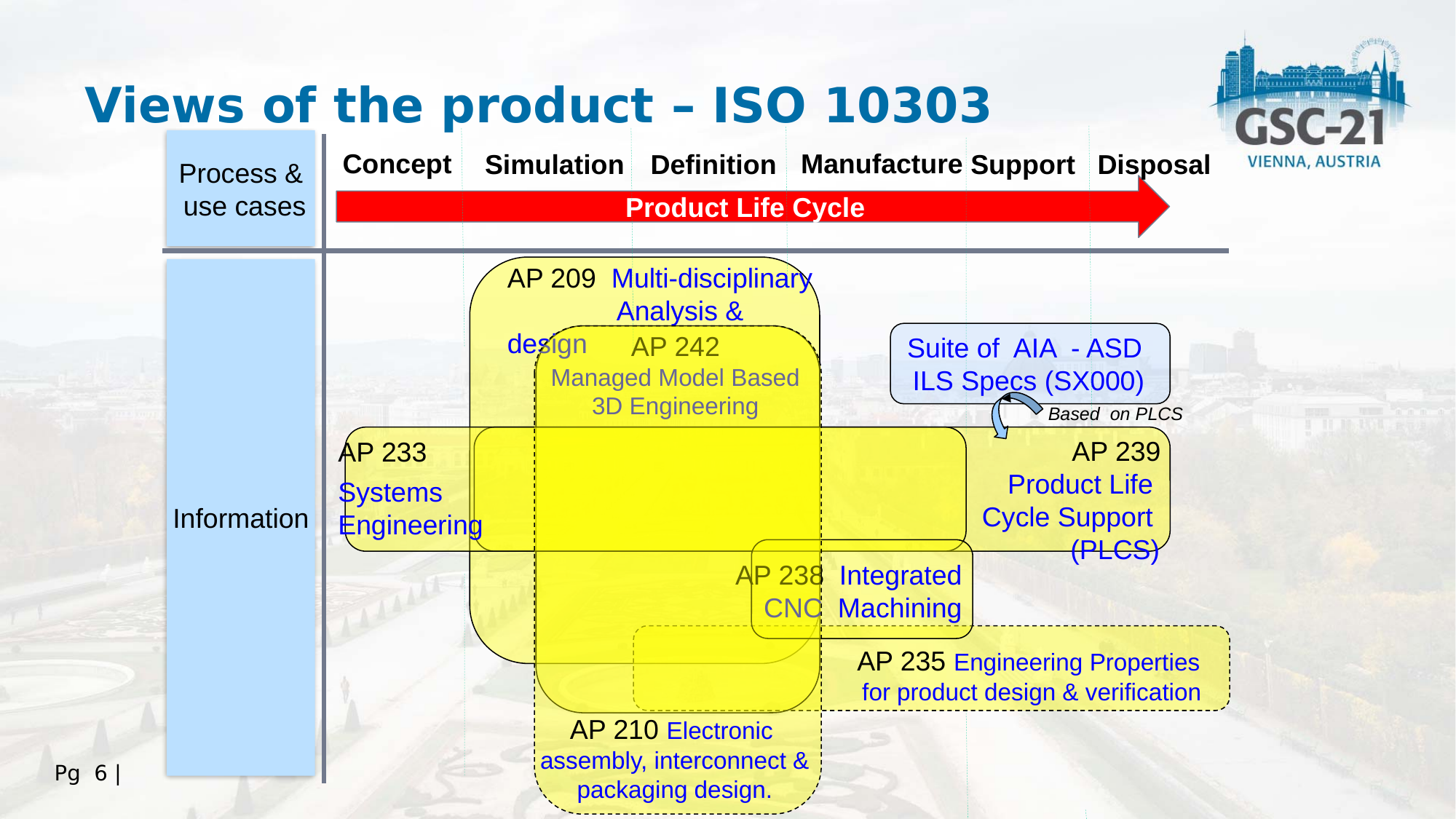

Views of the product – ISO 10303
Process &
 use cases
Concept
Manufacture
Simulation
Definition
Support
Disposal
Product Life Cycle
AP 209  Multi-disciplinary   	Analysis & design

Information
AP 242
Managed Model Based 3D Engineering

Suite of  AIA  - ASD
ILS Specs (SX000)

Based  on PLCS

AP 239
Product Life
Cycle Support
                                 (PLCS)
AP 233

Systems
Engineering

AP 238  Integrated CNC  Machining

AP 235 Engineering Properties
 for product design & verification
AP 210 Electronic
assembly, interconnect & packaging design.

Pg  6 |